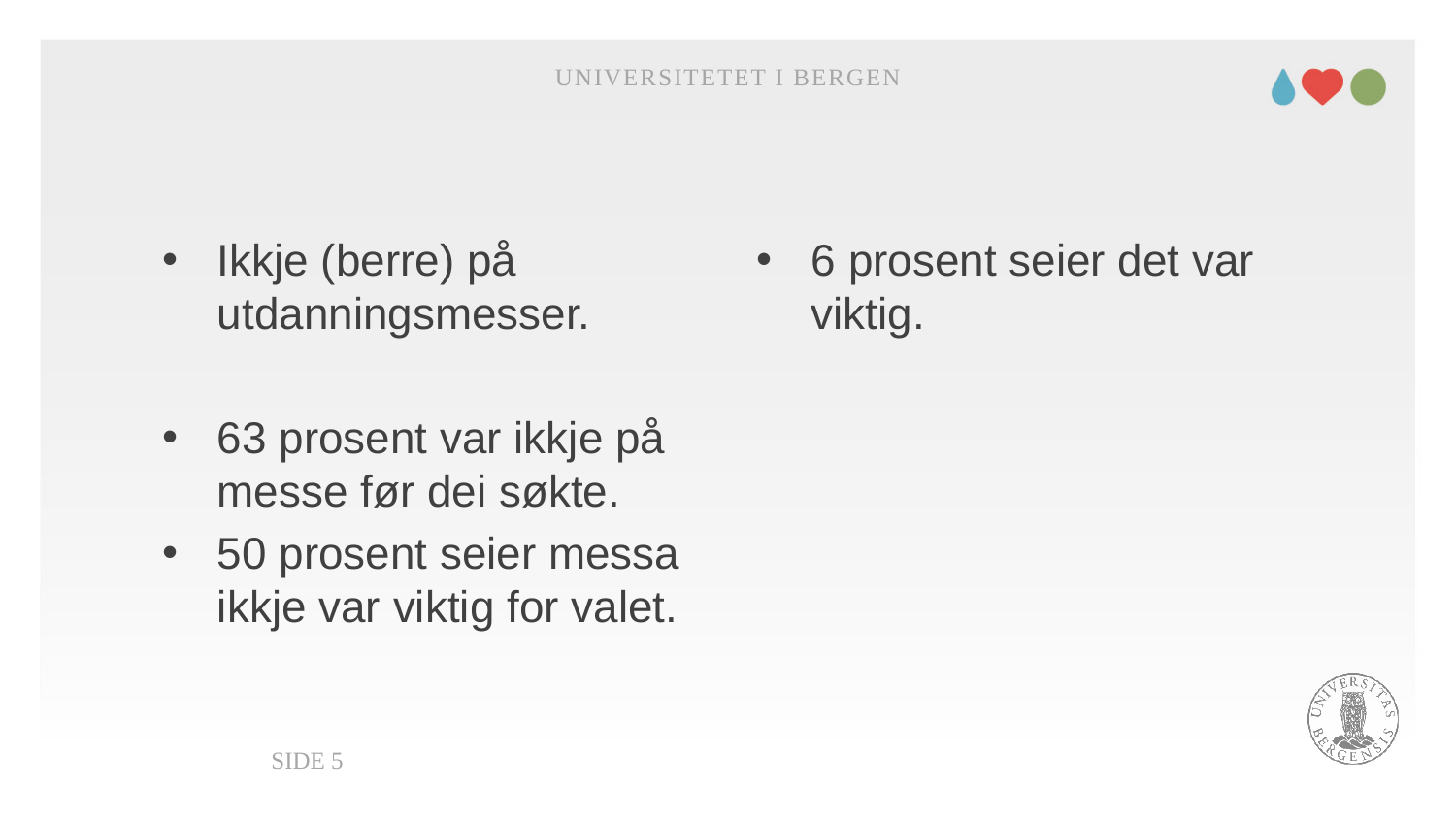

Universitetet i Bergen
#
Ikkje (berre) på utdanningsmesser.

63 prosent var ikkje på messe før dei søkte.
50 prosent seier messa ikkje var viktig for valet.

6 prosent seier det var viktig.

Side 5